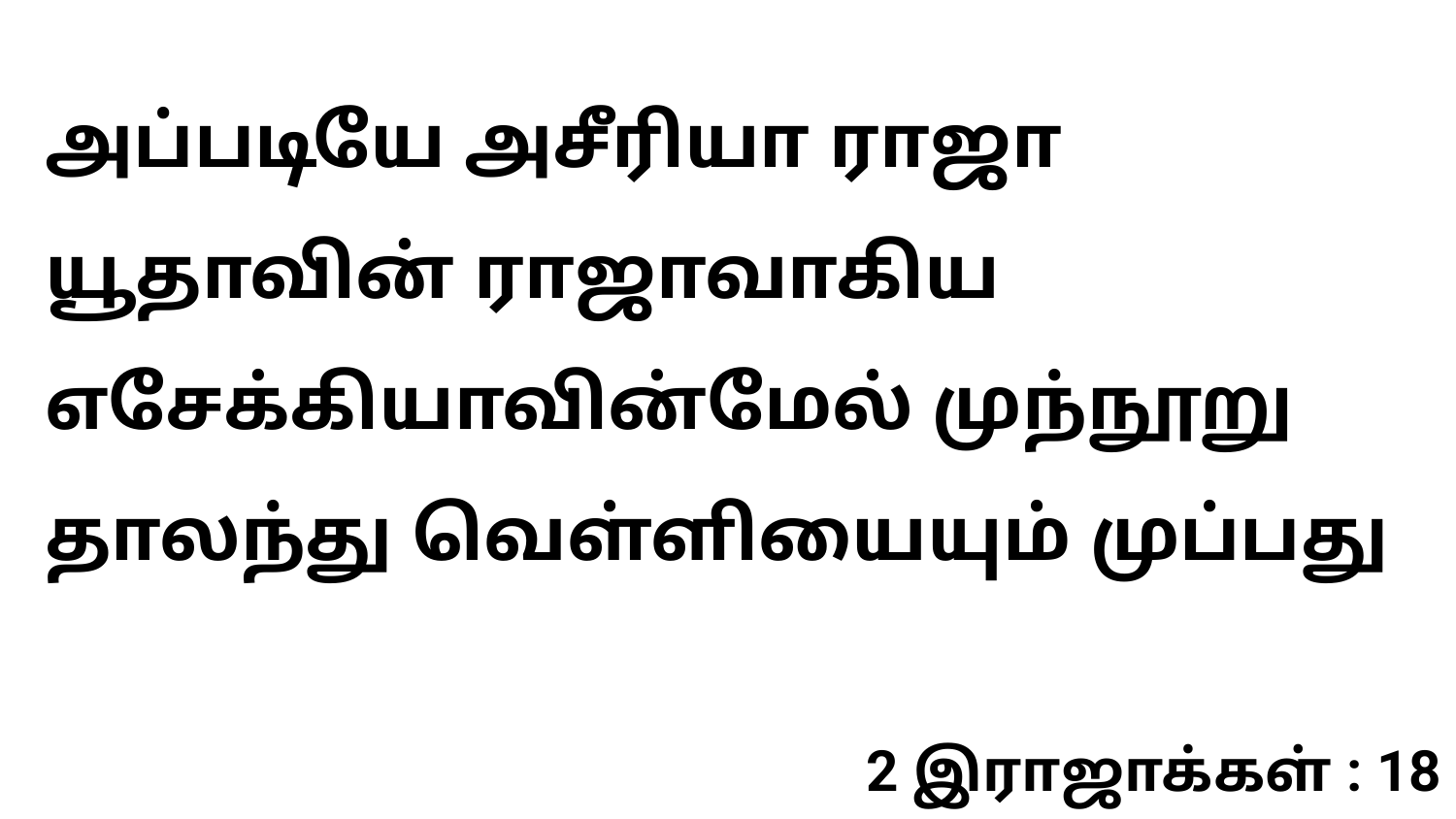

அப்படியே அசீரியா ராஜா யூதாவின் ராஜாவாகிய எசேக்கியாவின்மேல் முந்நூறு தாலந்து வெள்ளியையும் முப்பது
2 இராஜாக்கள் : 18